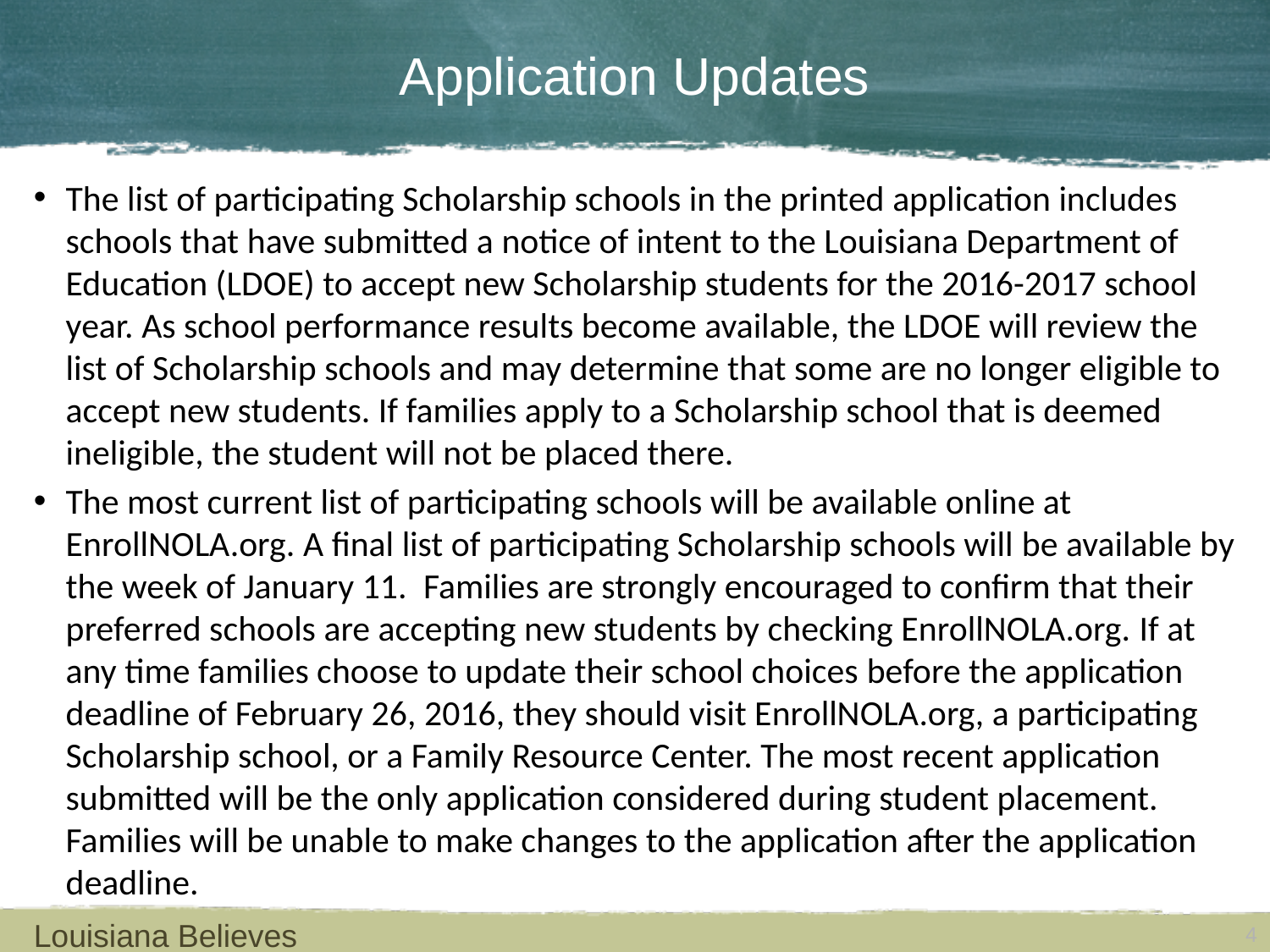

# Application Updates
The list of participating Scholarship schools in the printed application includes schools that have submitted a notice of intent to the Louisiana Department of Education (LDOE) to accept new Scholarship students for the 2016-2017 school year. As school performance results become available, the LDOE will review the list of Scholarship schools and may determine that some are no longer eligible to accept new students. If families apply to a Scholarship school that is deemed ineligible, the student will not be placed there.
The most current list of participating schools will be available online at EnrollNOLA.org. A final list of participating Scholarship schools will be available by the week of January 11.  Families are strongly encouraged to confirm that their preferred schools are accepting new students by checking EnrollNOLA.org. If at any time families choose to update their school choices before the application deadline of February 26, 2016, they should visit EnrollNOLA.org, a participating Scholarship school, or a Family Resource Center. The most recent application submitted will be the only application considered during student placement. Families will be unable to make changes to the application after the application deadline.

Louisiana Believes
4